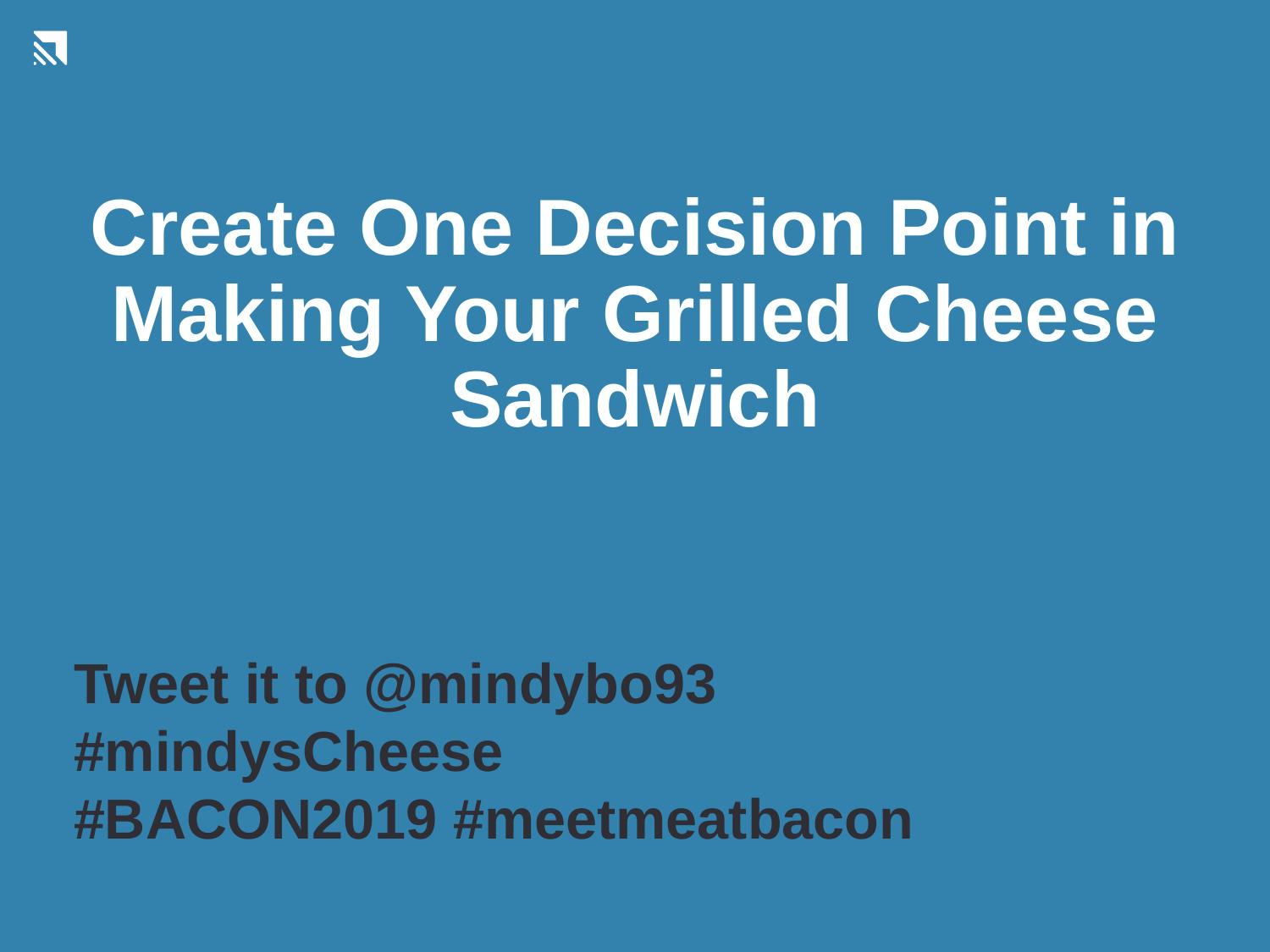

Create One Decision Point in Making Your Grilled Cheese Sandwich
Tweet it to @mindybo93 #mindysCheese
#BACON2019 #meetmeatbacon